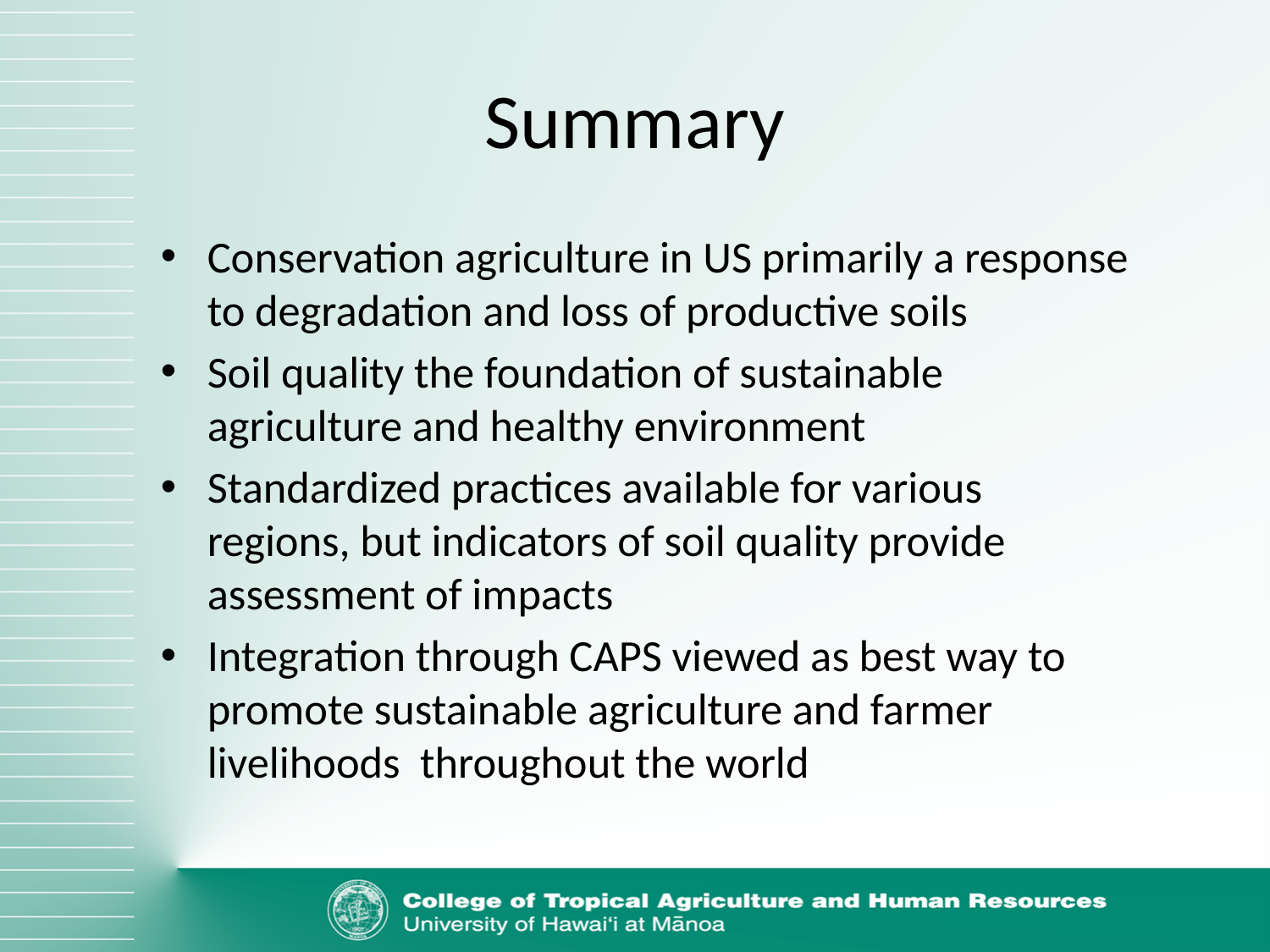

# Summary
Conservation agriculture in US primarily a response to degradation and loss of productive soils
Soil quality the foundation of sustainable agriculture and healthy environment
Standardized practices available for various regions, but indicators of soil quality provide assessment of impacts
Integration through CAPS viewed as best way to promote sustainable agriculture and farmer livelihoods  throughout the world